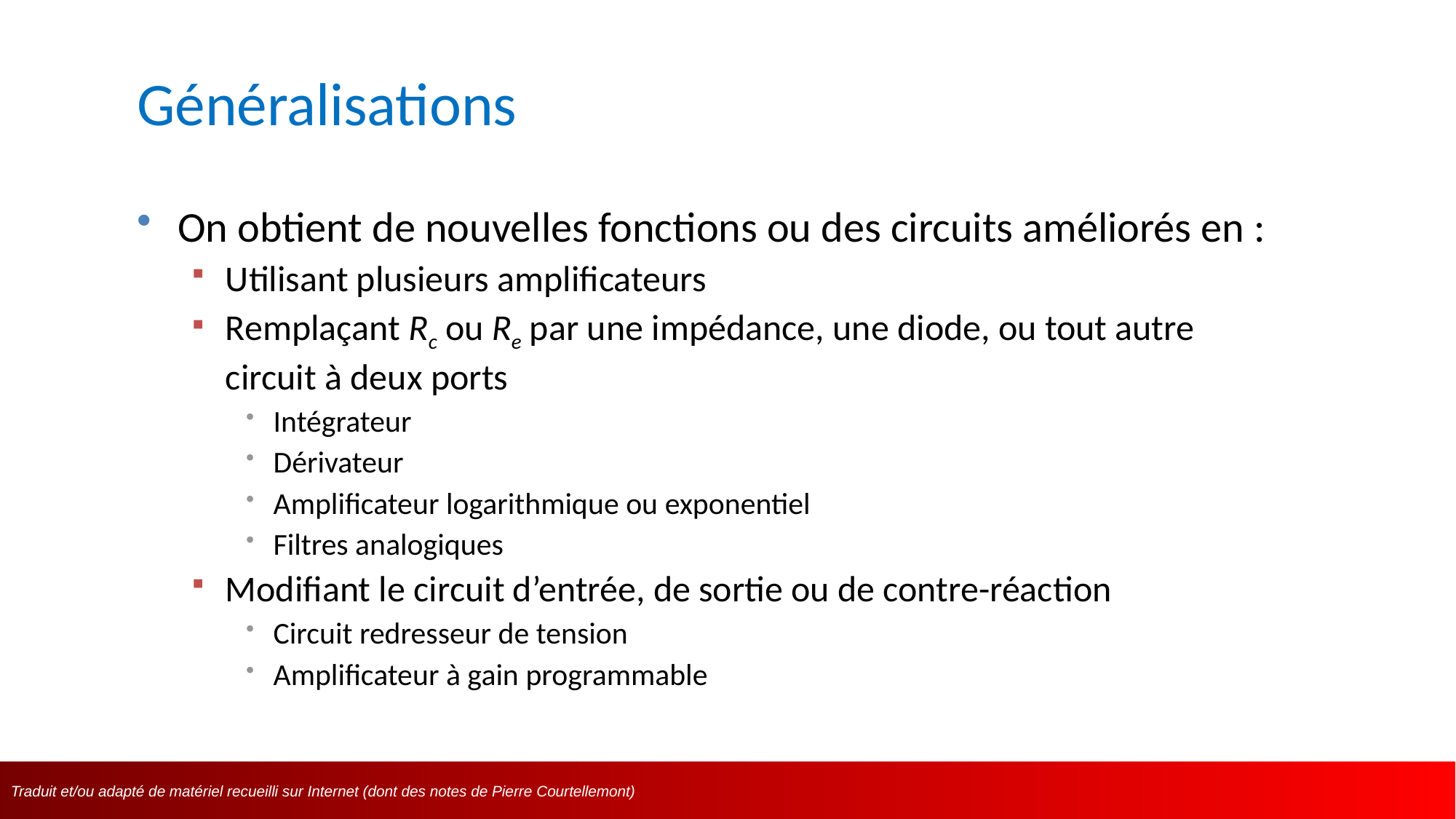

# Généralisations
On obtient de nouvelles fonctions ou des circuits améliorés en :
Utilisant plusieurs amplificateurs
Remplaçant Rc ou Re par une impédance, une diode, ou tout autre circuit à deux ports
Intégrateur
Dérivateur
Amplificateur logarithmique ou exponentiel
Filtres analogiques
Modifiant le circuit d’entrée, de sortie ou de contre-réaction
Circuit redresseur de tension
Amplificateur à gain programmable